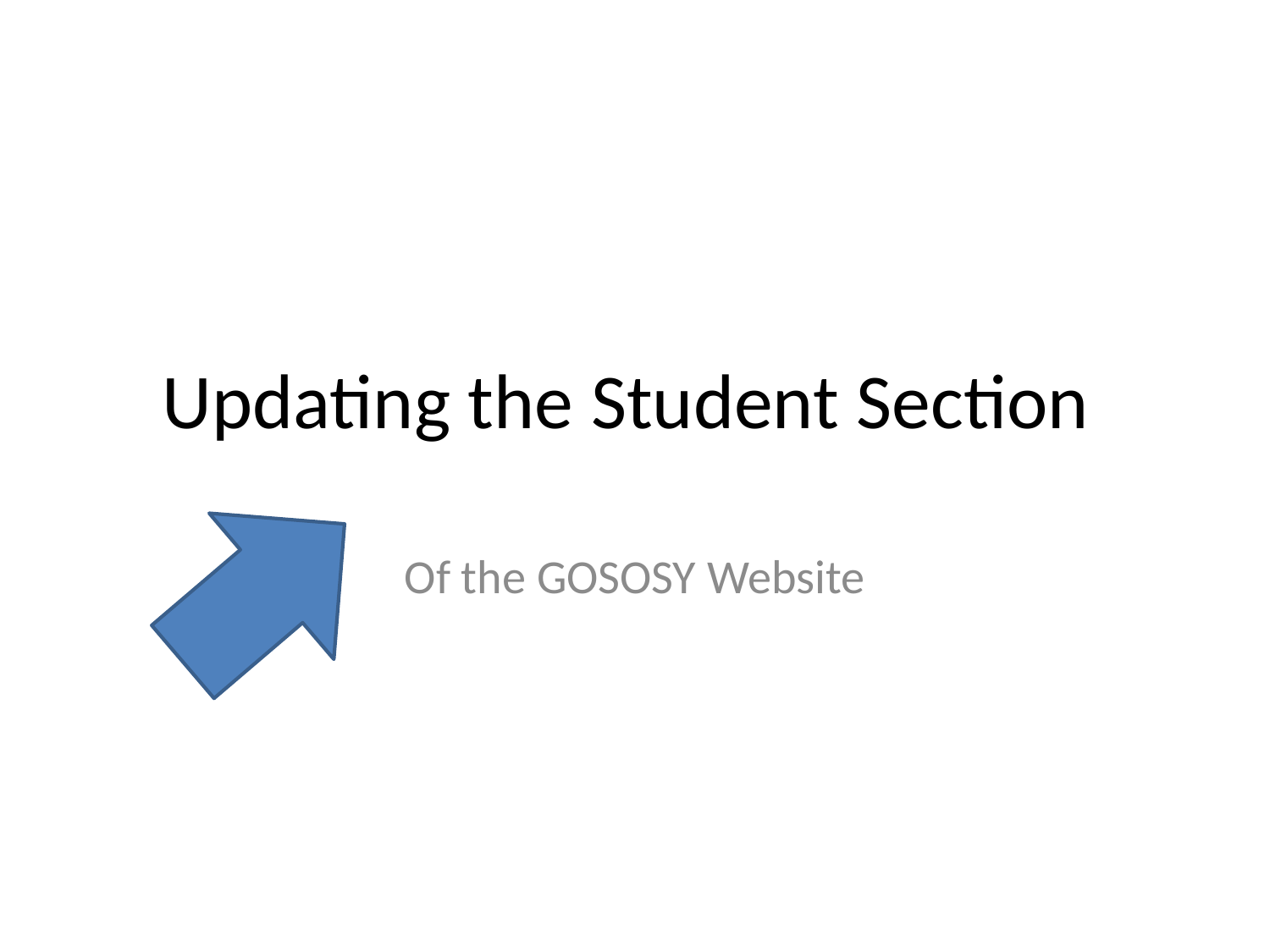

# Updating the Student Section

Of the GOSOSY Website